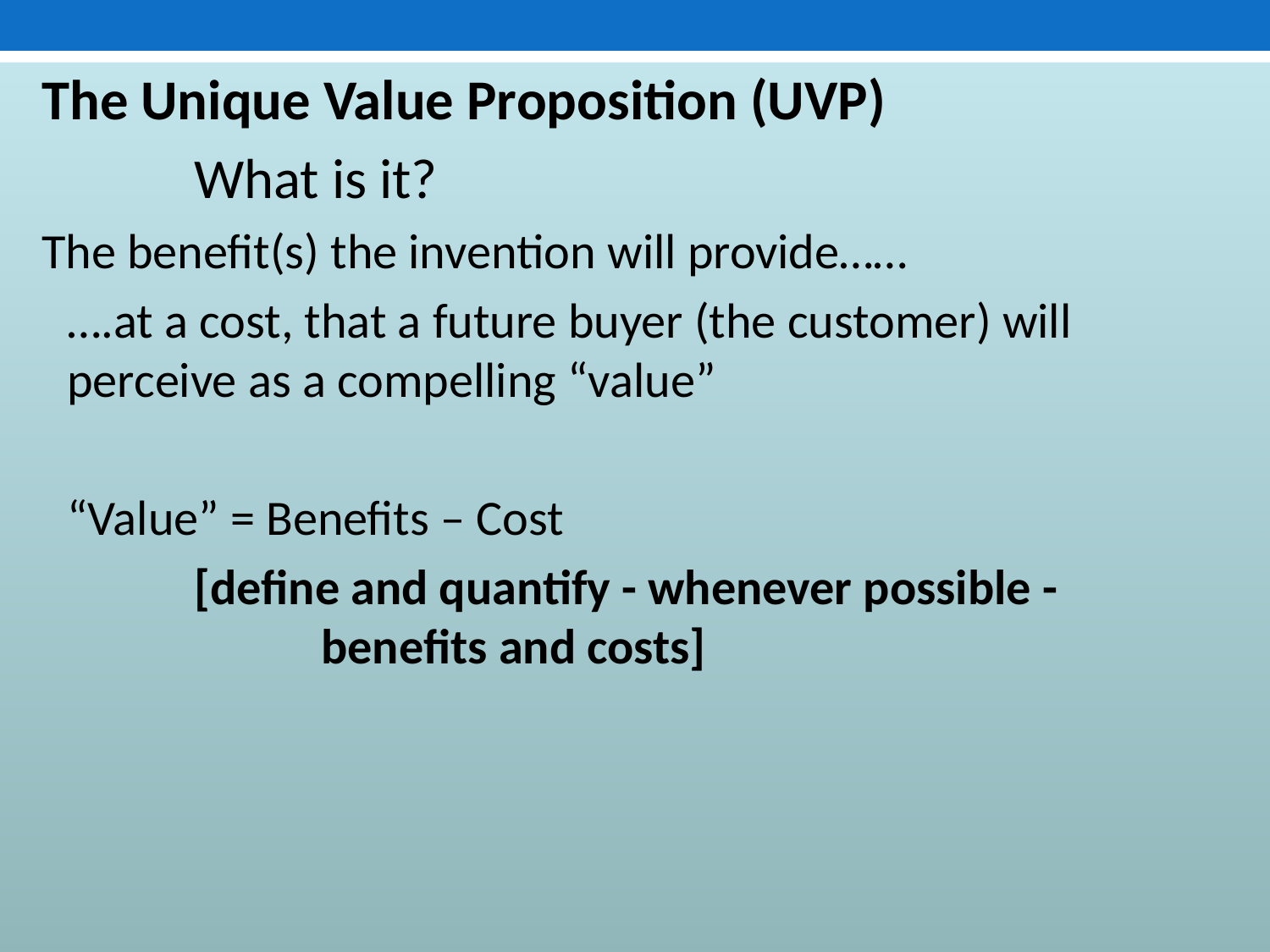

#
The Unique Value Proposition (UVP)
 		What is it?
The benefit(s) the invention will provide……
	….at a cost, that a future buyer (the customer) will perceive as a compelling “value”

	“Value” = Benefits – Cost
		[define and quantify - whenever possible -  				benefits and costs]